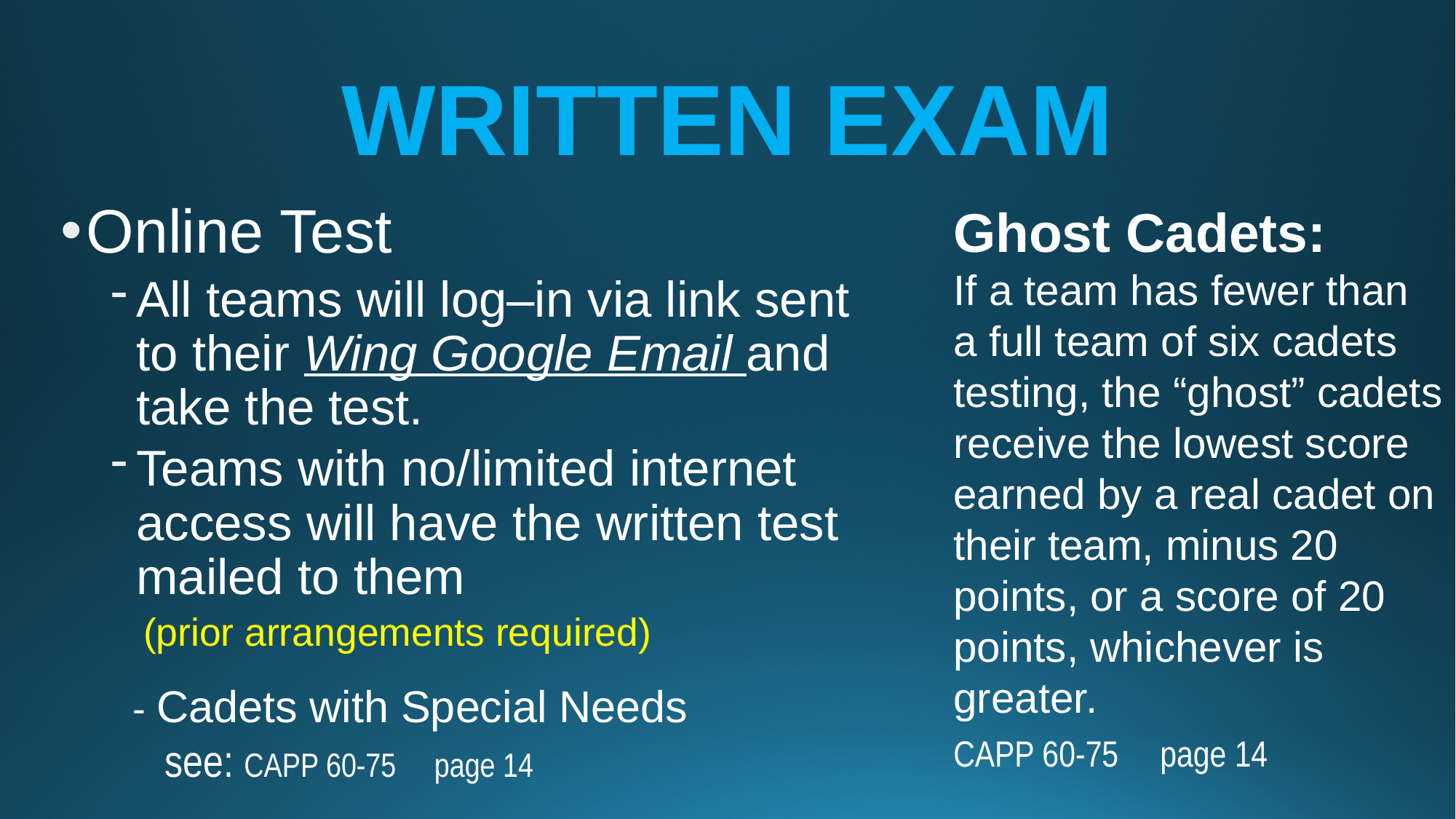

# WRITTEN EXAM

Online Test
All teams will log–in via link sent to their Wing Google Email and take the test.
Teams with no/limited internet access will have the written test mailed to them
   (prior arrangements required)

  - Cadets with Special Needs
      see: CAPP 60-75     page 14
Ghost Cadets:
If a team has fewer than a full team of six cadets testing, the “ghost” cadets receive the lowest score earned by a real cadet on their team, minus 20 points, or a score of 20 points, whichever is greater.

CAPP 60-75     page 14